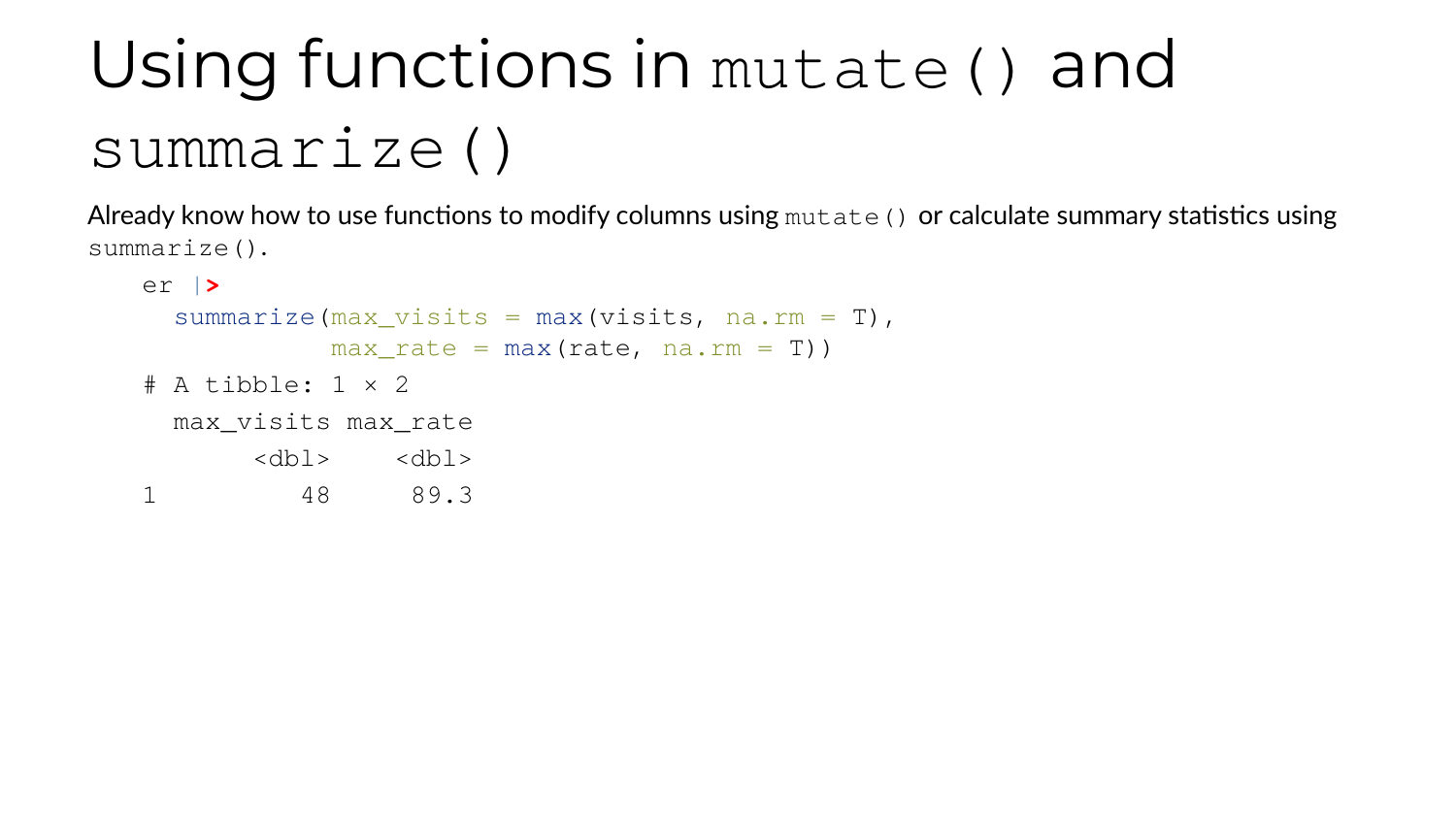

# Using functions in mutate() and summarize()
Already know how to use functions to modify columns using mutate() or calculate summary statistics using summarize().
er |>
  summarize(max_visits = max(visits, na.rm = T),
            max_rate = max(rate, na.rm = T))
# A tibble: 1 × 2
  max_visits max_rate
       <dbl>    <dbl>
1         48     89.3